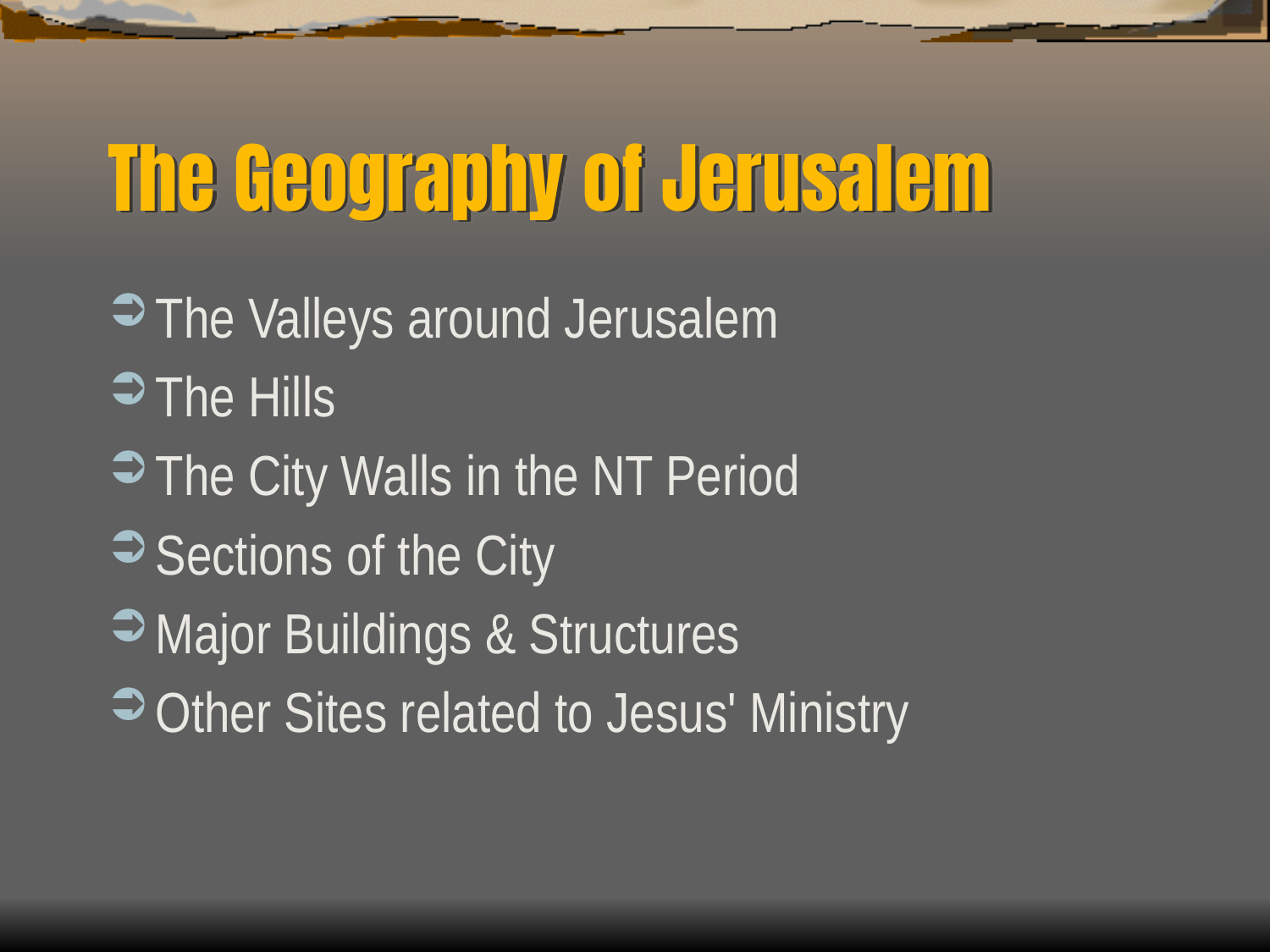

# The Geography of Jerusalem
The Valleys around Jerusalem
The Hills
The City Walls in the NT Period
Sections of the City
Major Buildings & Structures
Other Sites related to Jesus' Ministry